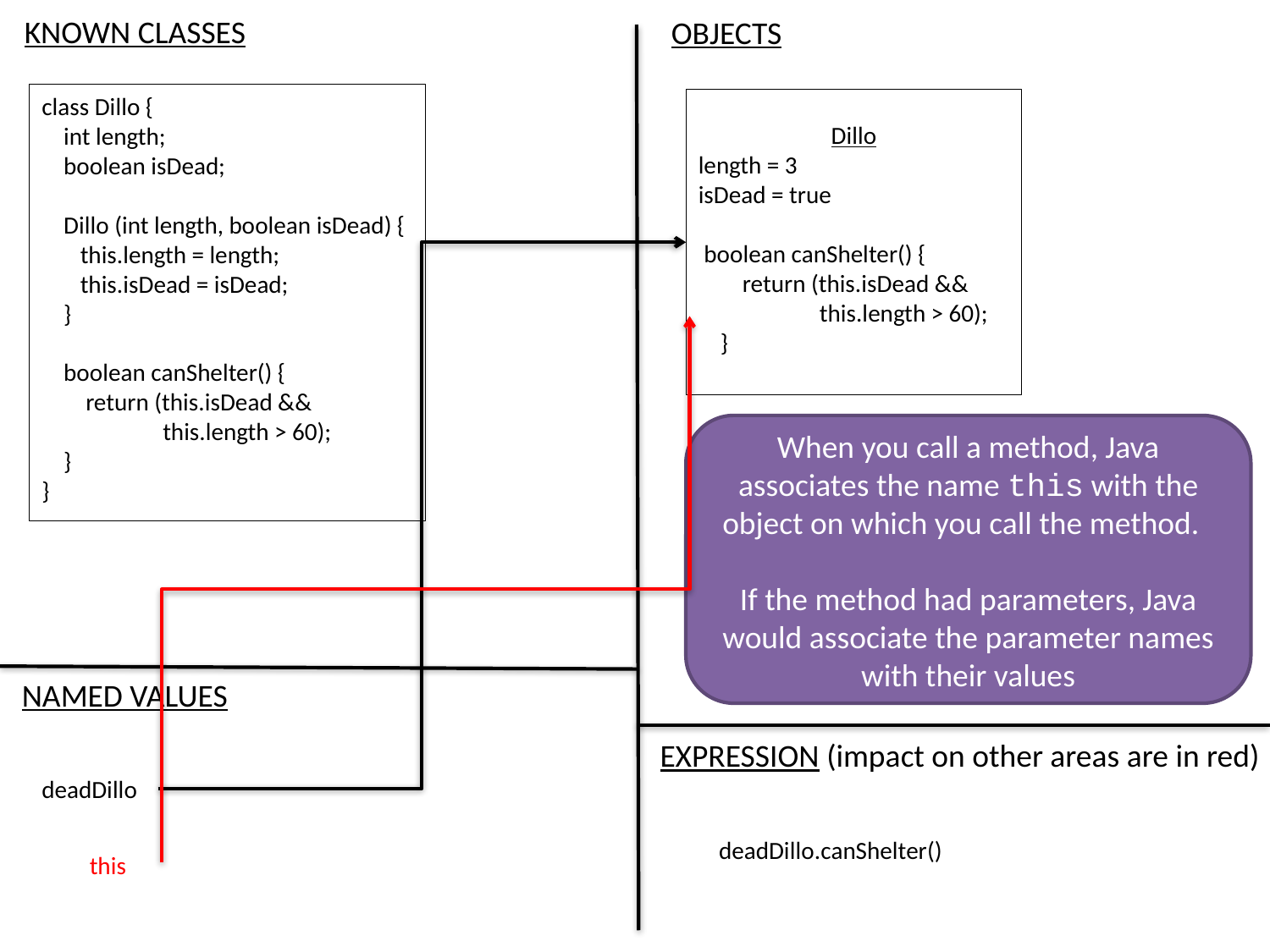

KNOWN CLASSES
OBJECTS
class Dillo {
    int length;
    boolean isDead;

    Dillo (int length, boolean isDead) {
       this.length = length;
       this.isDead = isDead;
    }

    boolean canShelter() {
        return (this.isDead &&
                      this.length > 60);
    }
}

Dillo
length = 3
isDead = true

 boolean canShelter() {
        return (this.isDead &&
                      this.length > 60);
    }

When you call a method, Java associates the name this with the object on which you call the method.

If the method had parameters, Java would associate the parameter names with their values
NAMED VALUES
EXPRESSION (impact on other areas are in red)
deadDillo

deadDillo.canShelter()

this